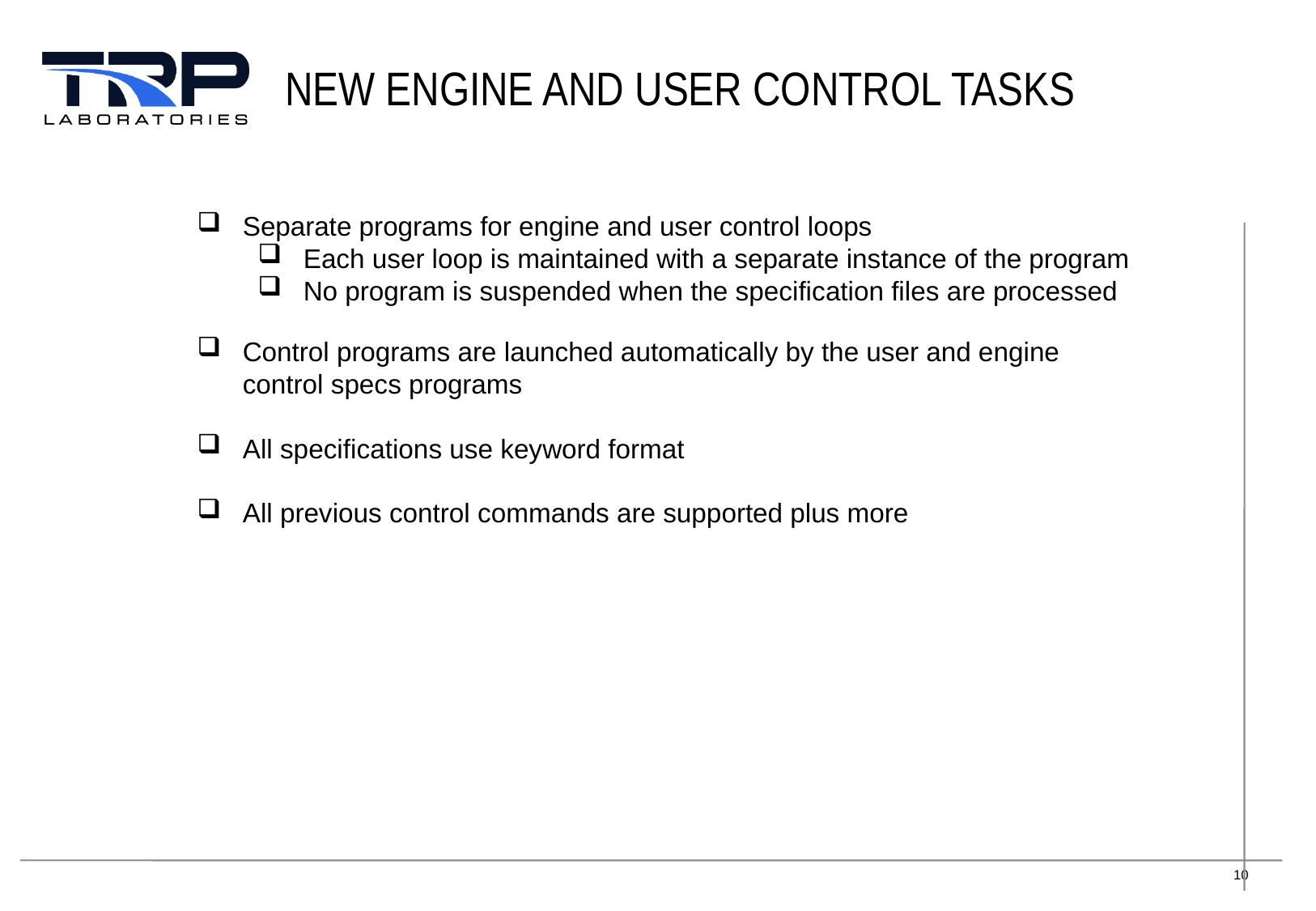

# New engine and user control tasks
Separate programs for engine and user control loops
Each user loop is maintained with a separate instance of the program
No program is suspended when the specification files are processed

Control programs are launched automatically by the user and engine control specs programs

All specifications use keyword format

All previous control commands are supported plus more